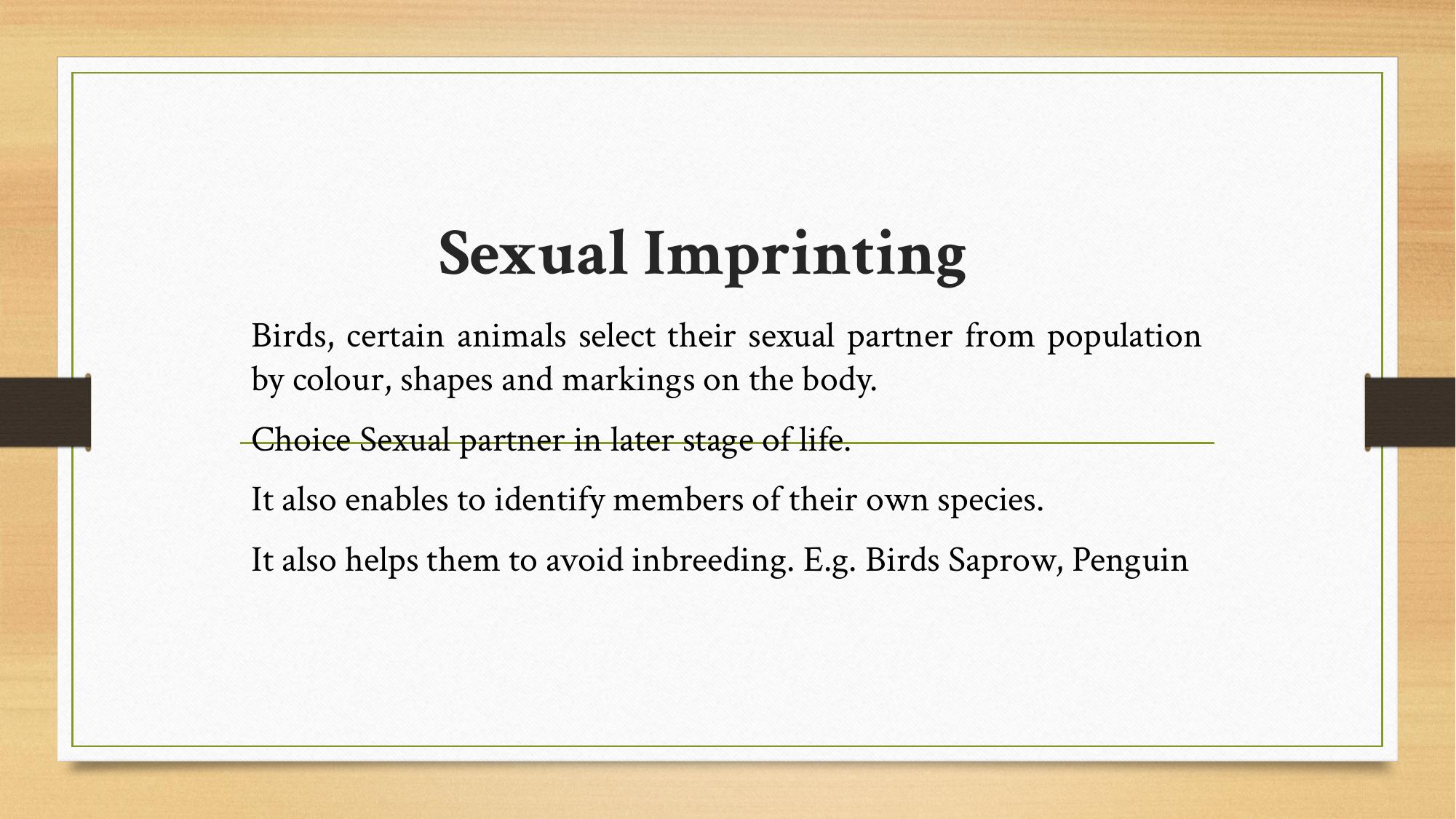

# Sexual Imprinting
Birds, certain animals select their sexual partner from population by colour, shapes and markings on the body.
Choice Sexual partner in later stage of life.
It also enables to identify members of their own species.
It also helps them to avoid inbreeding. E.g. Birds Saprow, Penguin